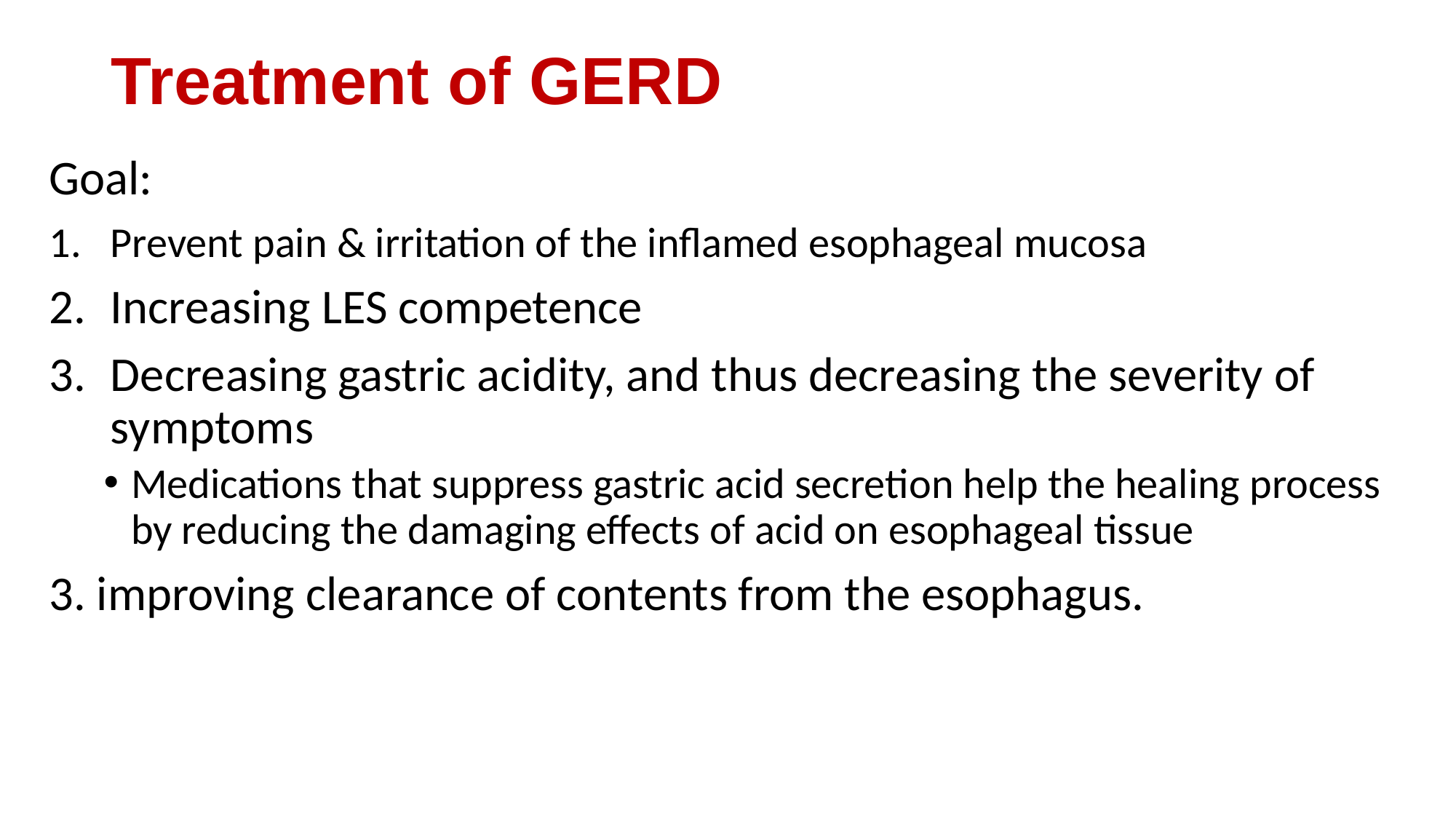

# Treatment of GERD
Goal:
Prevent pain & irritation of the inflamed esophageal mucosa
Increasing LES competence
Decreasing gastric acidity, and thus decreasing the severity of symptoms
Medications that suppress gastric acid secretion help the healing process by reducing the damaging effects of acid on esophageal tissue
3. improving clearance of contents from the esophagus.